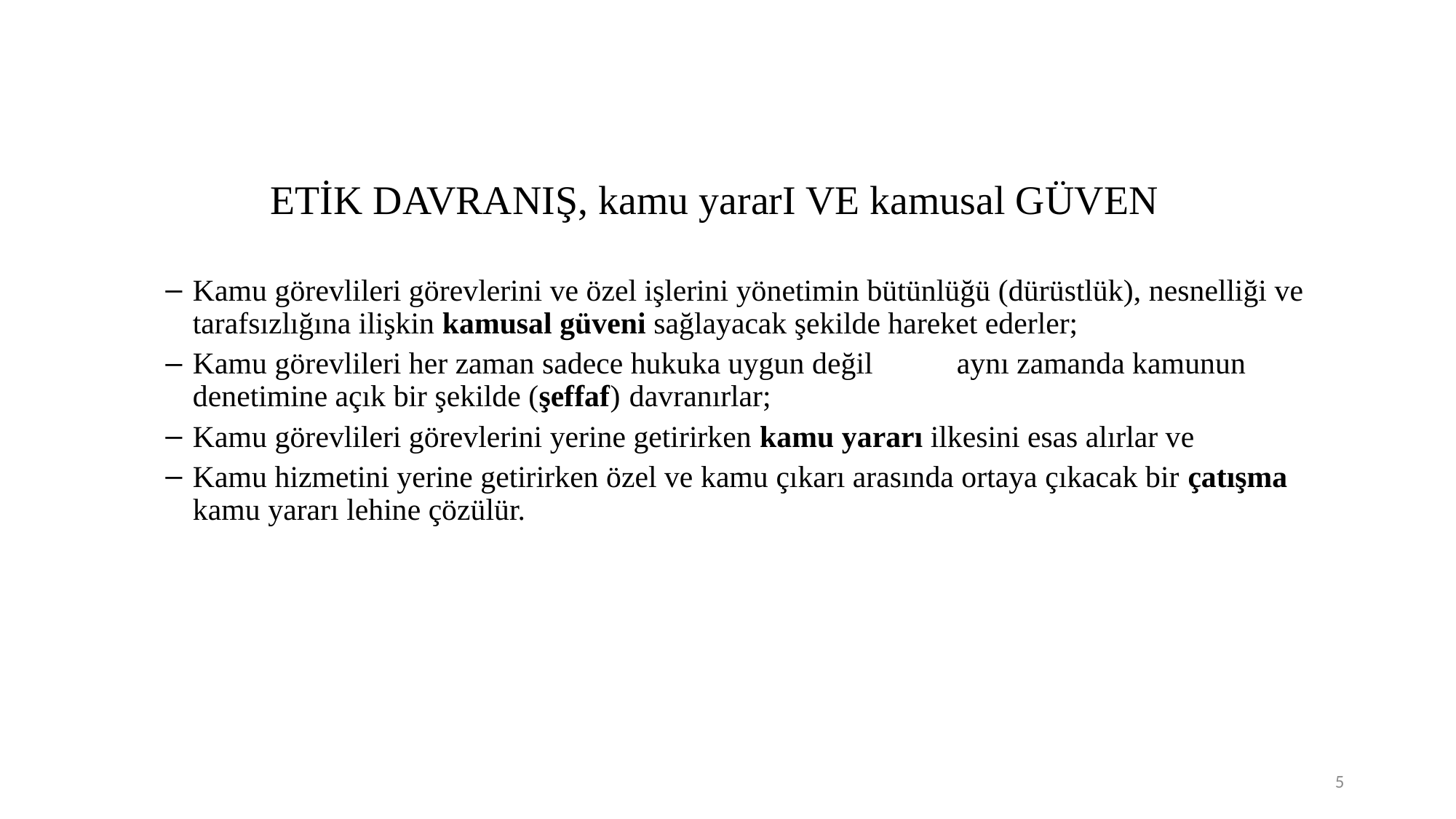

# ETİK DAVRANIŞ, kamu yararI VE kamusal GÜVEN

Kamu görevlileri görevlerini ve özel işlerini yönetimin bütünlüğü (dürüstlük), nesnelliği ve tarafsızlığına ilişkin kamusal güveni sağlayacak şekilde hareket ederler;
Kamu görevlileri her zaman sadece hukuka uygun değil 	aynı zamanda kamunun denetimine açık bir şekilde (şeffaf)	davranırlar;
Kamu görevlileri görevlerini yerine getirirken kamu yararı ilkesini esas alırlar ve
Kamu hizmetini yerine getirirken özel ve kamu çıkarı arasında ortaya çıkacak bir çatışma kamu yararı lehine çözülür.

5